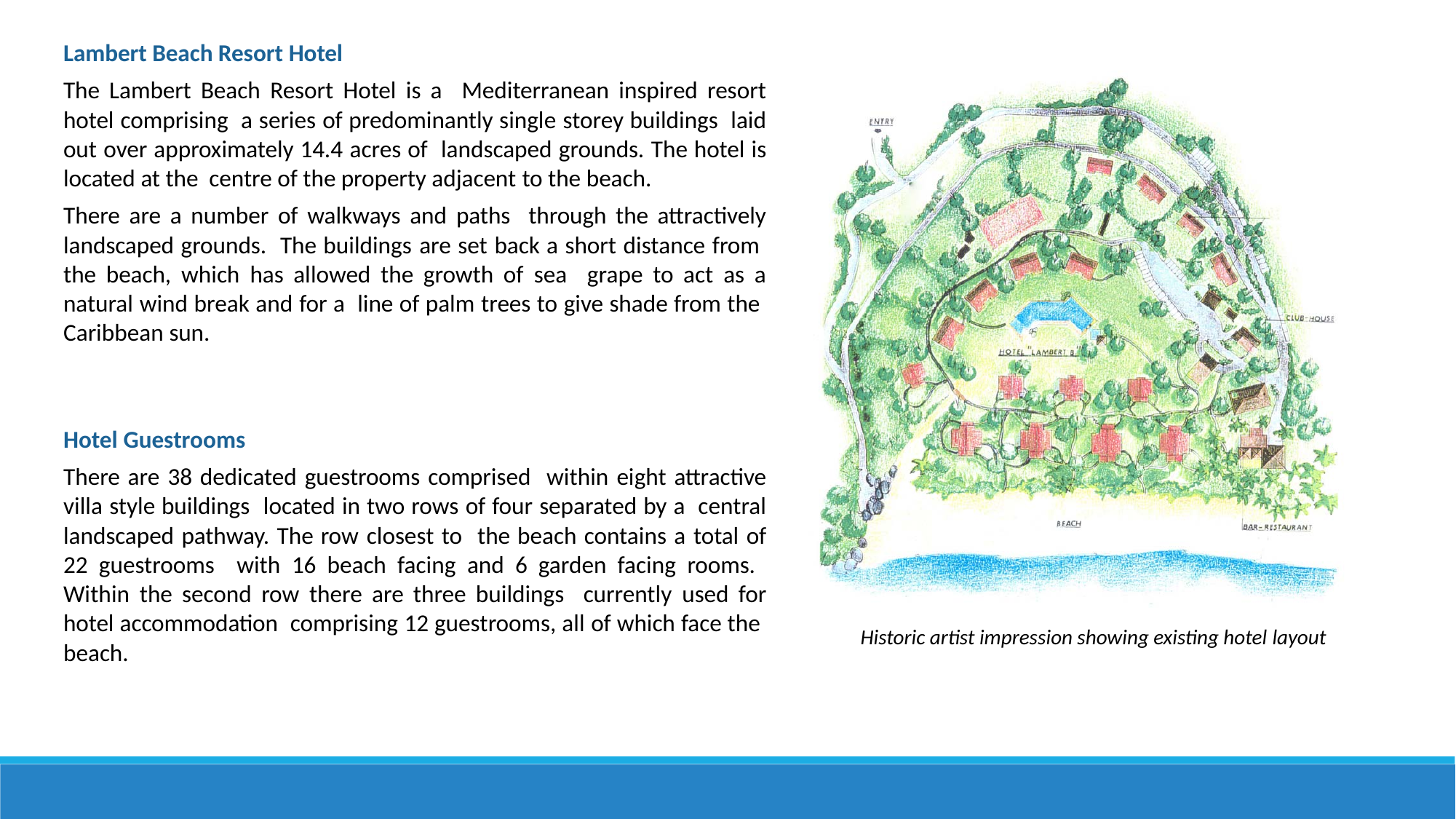

Lambert Beach Resort Hotel
The Lambert Beach Resort Hotel is a  Mediterranean inspired resort hotel comprising  a series of predominantly single storey buildings  laid out over approximately 14.4 acres of  landscaped grounds. The hotel is located at the  centre of the property adjacent to the beach.
There are a number of walkways and paths  through the attractively landscaped grounds.  The buildings are set back a short distance from  the beach, which has allowed the growth of sea  grape to act as a natural wind break and for a  line of palm trees to give shade from the  Caribbean sun.

Hotel Guestrooms
There are 38 dedicated guestrooms comprised  within eight attractive villa style buildings  located in two rows of four separated by a  central landscaped pathway. The row closest to  the beach contains a total of 22 guestrooms  with 16 beach facing and 6 garden facing rooms.  Within the second row there are three buildings  currently used for hotel accommodation  comprising 12 guestrooms, all of which face the  beach.
Historic artist impression showing existing hotel layout